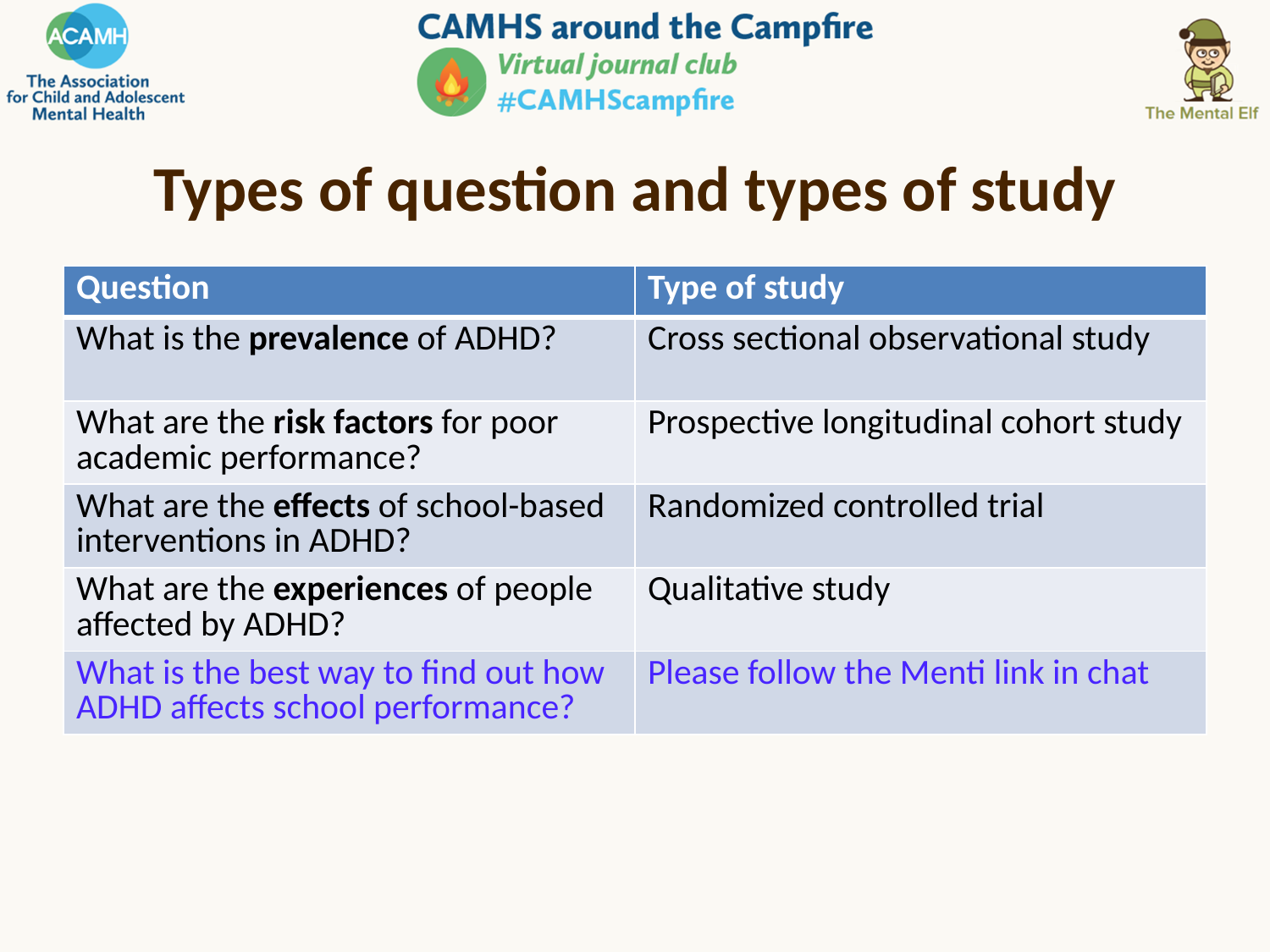

# Types of question and types of study
| Question | Type of study |
| --- | --- |
| What is the prevalence of ADHD? | Cross sectional observational study |
| What are the risk factors for poor academic performance? | Prospective longitudinal cohort study |
| What are the effects of school-based interventions in ADHD? | Randomized controlled trial |
| What are the experiences of people affected by ADHD? | Qualitative study |
| What is the best way to find out how ADHD affects school performance? | Please follow the Menti link in chat |